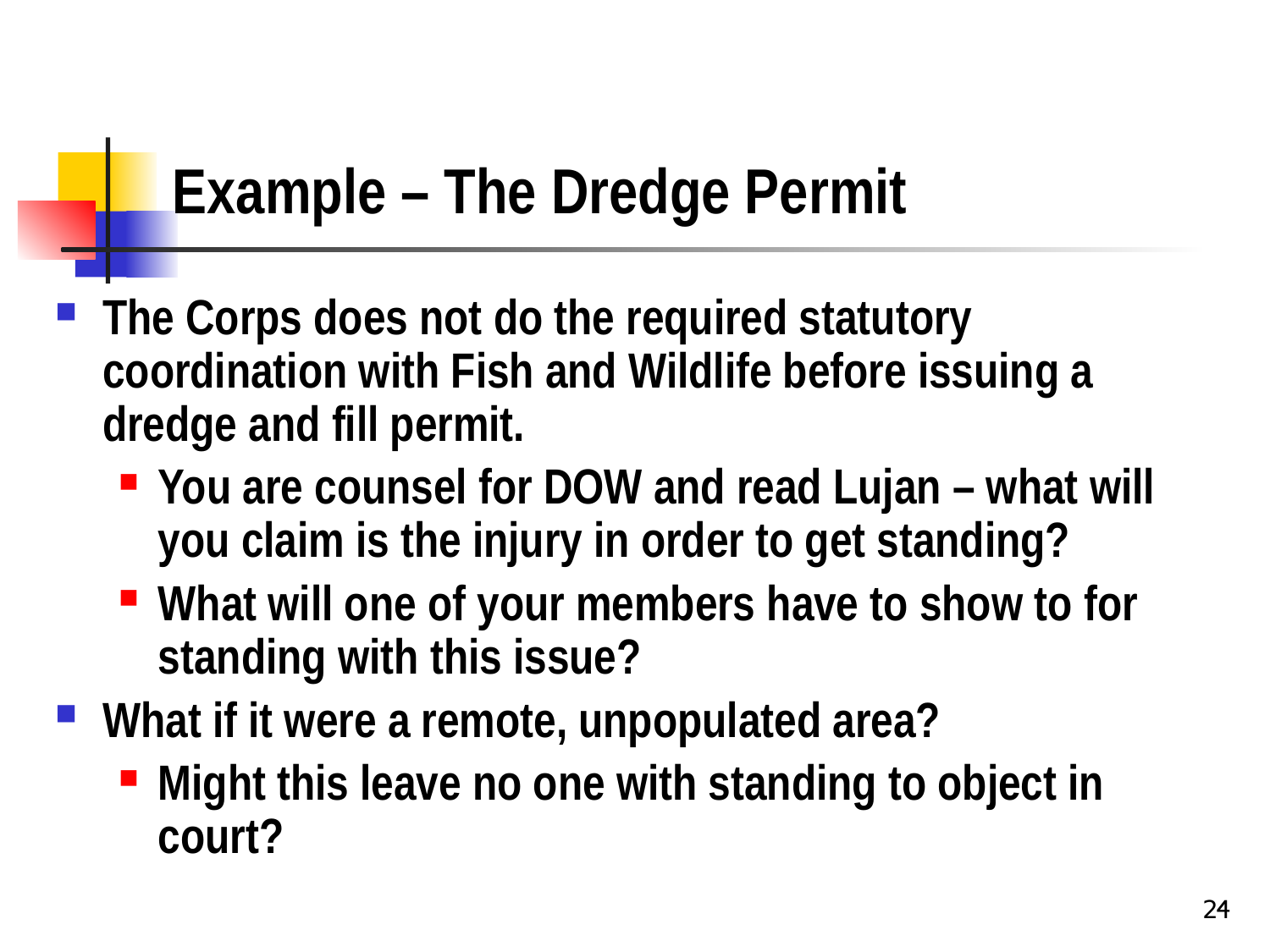

# Example – The Dredge Permit
The Corps does not do the required statutory coordination with Fish and Wildlife before issuing a dredge and fill permit.
You are counsel for DOW and read Lujan – what will you claim is the injury in order to get standing?
What will one of your members have to show to for standing with this issue?
What if it were a remote, unpopulated area?
Might this leave no one with standing to object in court?
24